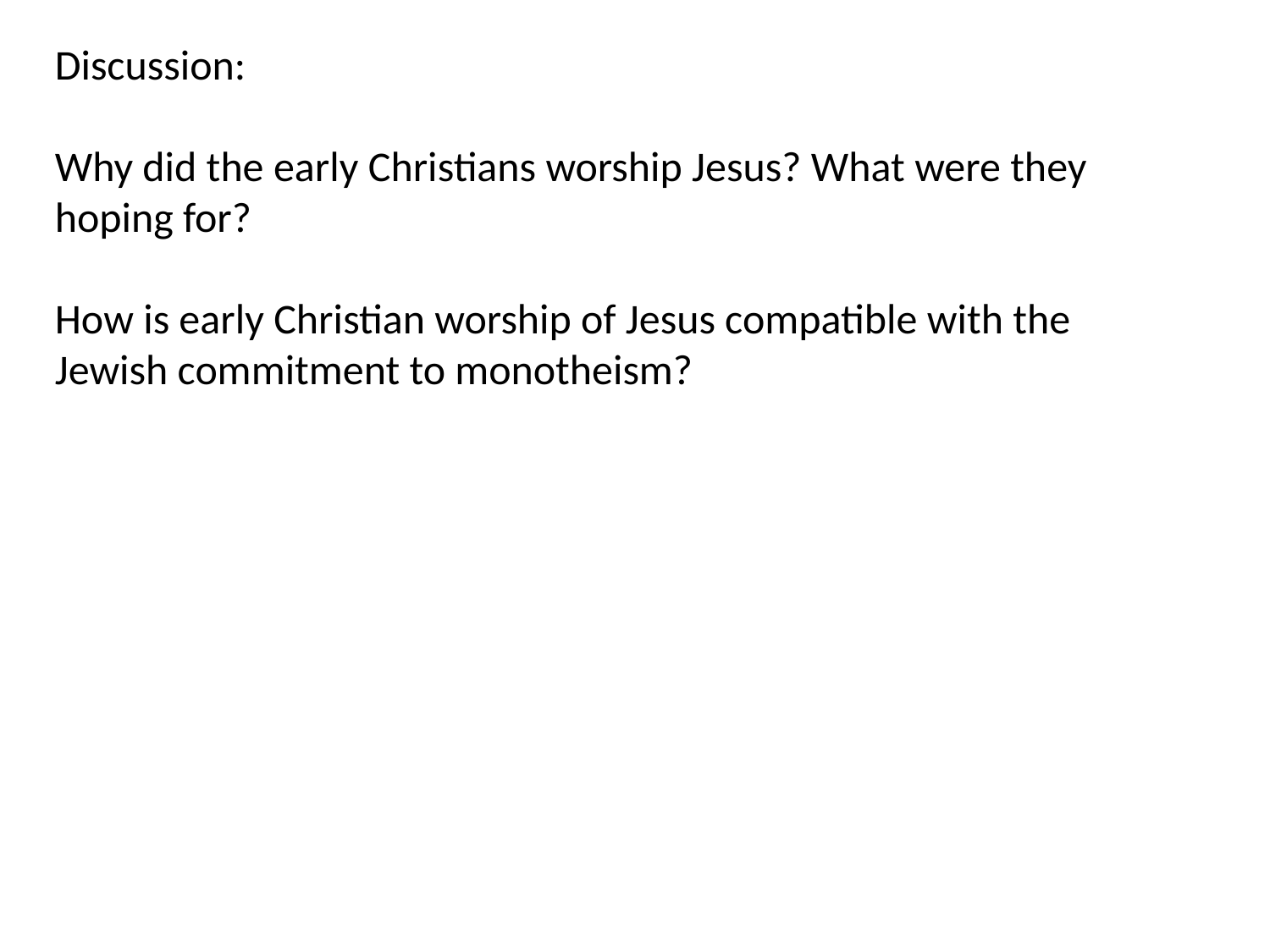

Discussion:

Why did the early Christians worship Jesus? What were they hoping for?

How is early Christian worship of Jesus compatible with the Jewish commitment to monotheism?